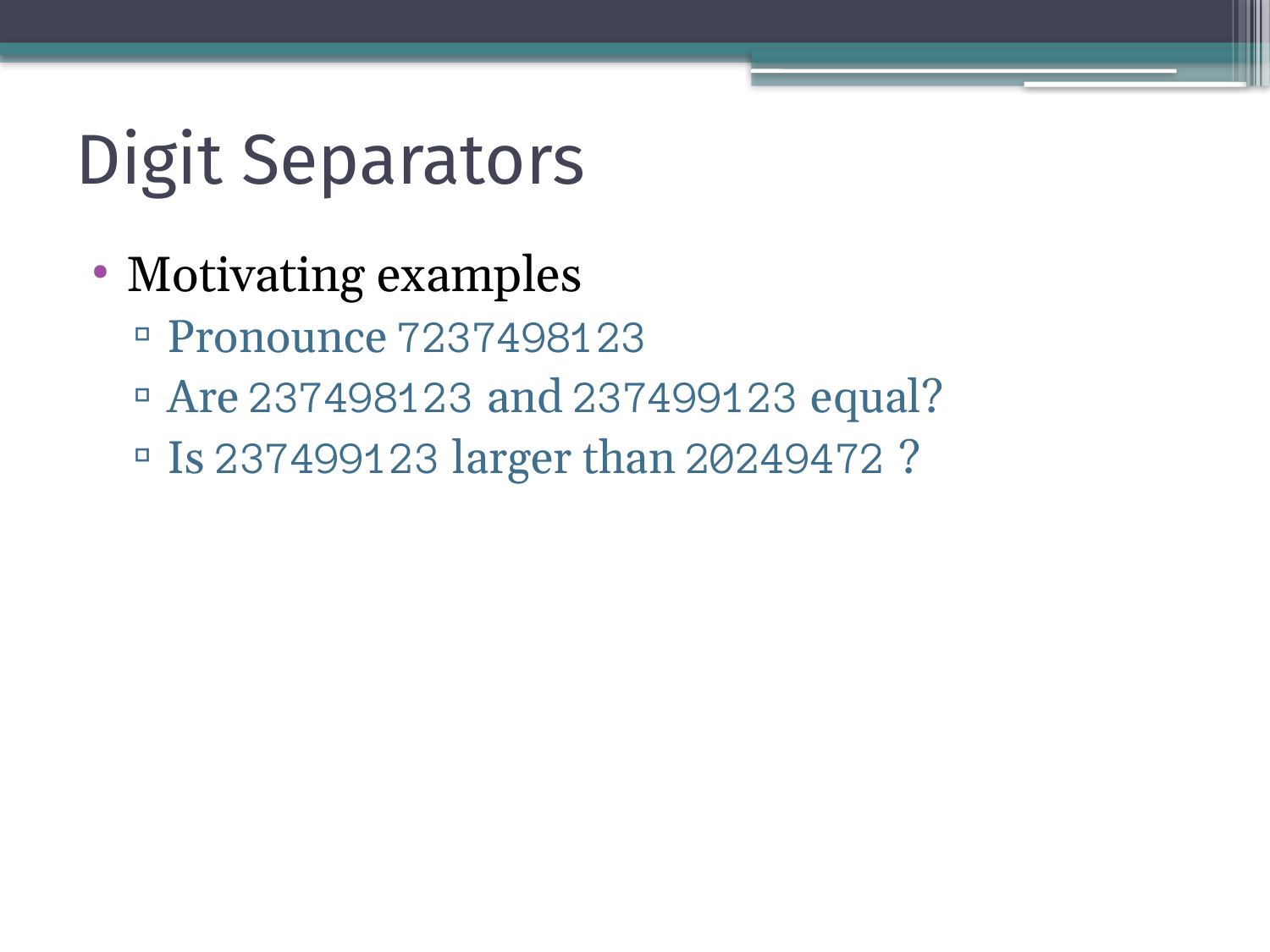

# Digit Separators
Motivating examples
Pronounce 7237498123
Are 237498123 and 237499123 equal?
Is 237499123 larger than 20249472 ?